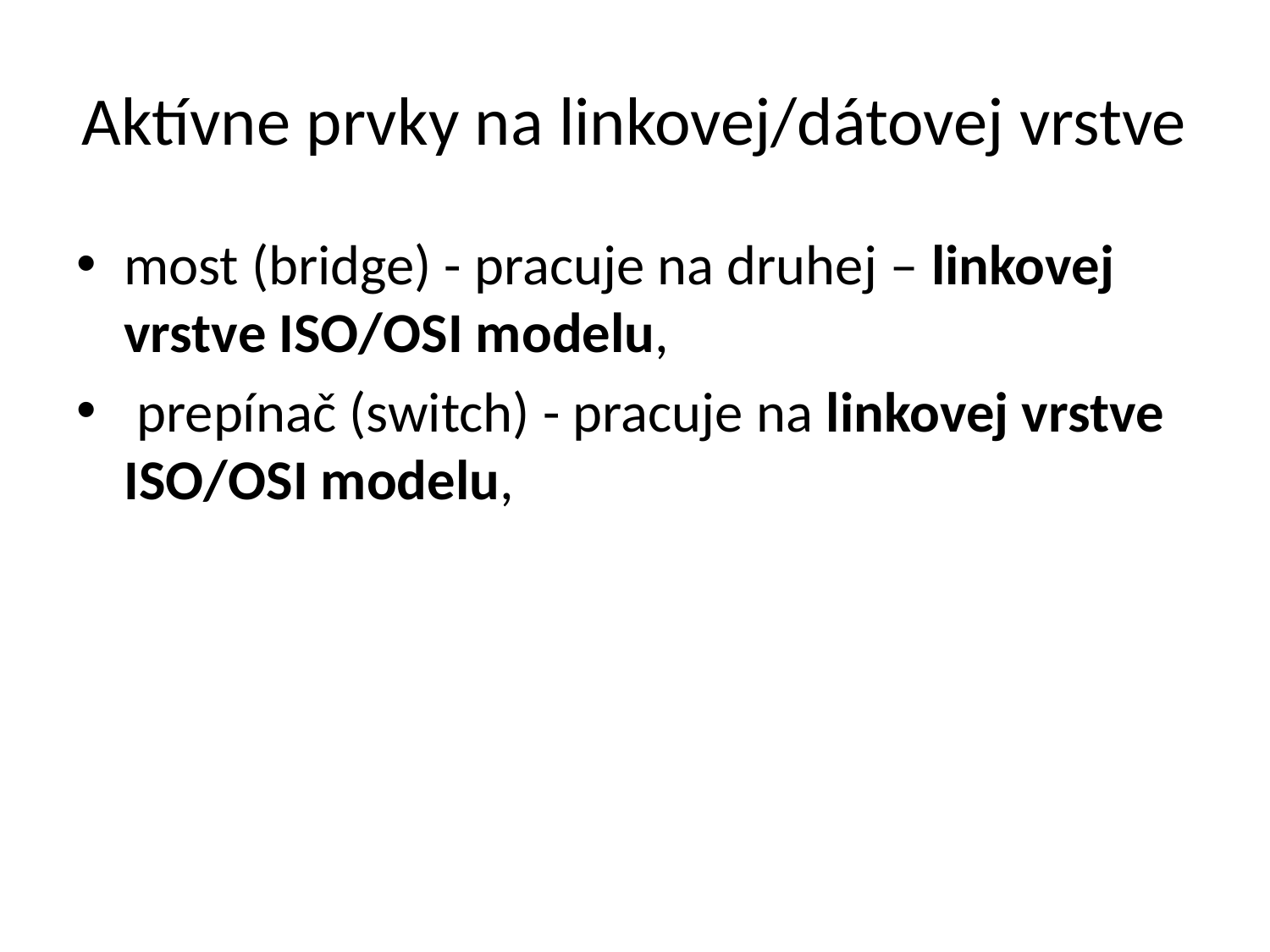

# Aktívne prvky na linkovej/dátovej vrstve
most (bridge) - pracuje na druhej – linkovej vrstve ISO/OSI modelu,
 prepínač (switch) - pracuje na linkovej vrstve ISO/OSI modelu,